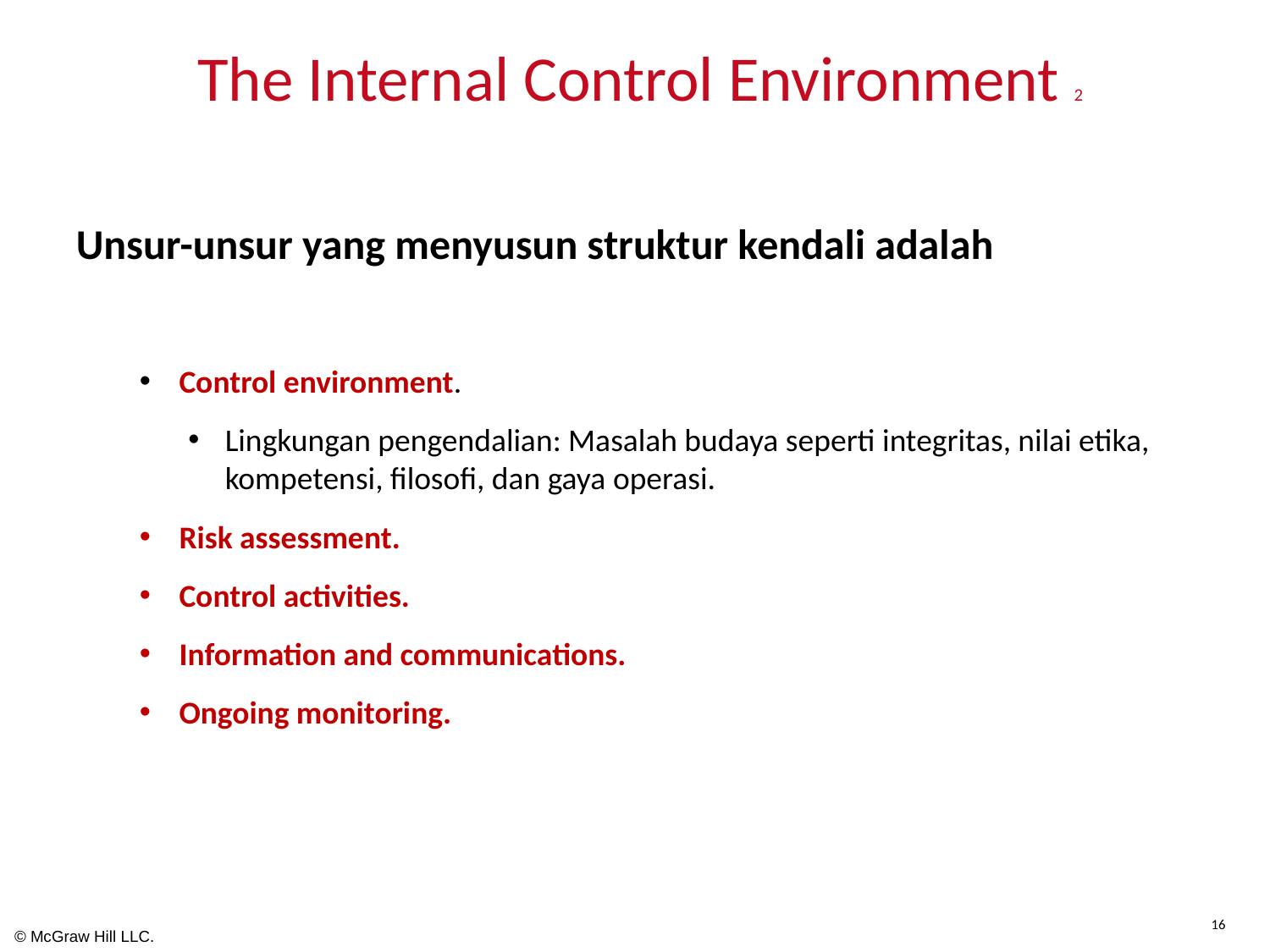

# The Internal Control Environment 2

Unsur-unsur yang menyusun struktur kendali adalah

Control environment.
Lingkungan pengendalian: Masalah budaya seperti integritas, nilai etika, kompetensi, filosofi, dan gaya operasi.
Risk assessment.
Control activities.
Information and communications.
Ongoing monitoring.
16